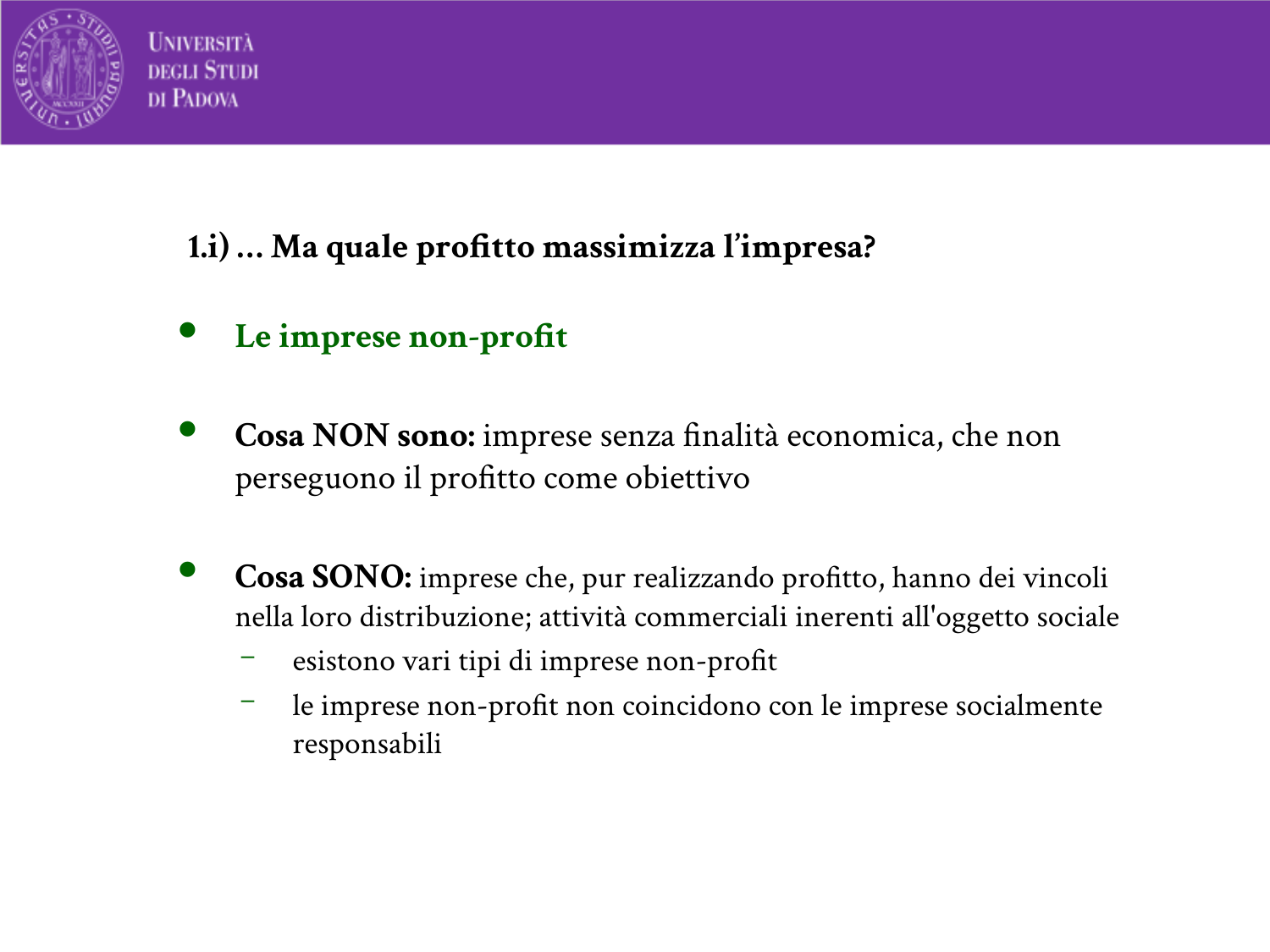

# 1.i) … Ma quale profitto massimizza l’impresa?
Le imprese non-profit

Cosa NON sono: imprese senza finalità economica, che non perseguono il profitto come obiettivo

Cosa SONO: imprese che, pur realizzando profitto, hanno dei vincoli nella loro distribuzione; attività commerciali inerenti all'oggetto sociale
esistono vari tipi di imprese non-profit
le imprese non-profit non coincidono con le imprese socialmente responsabili

29